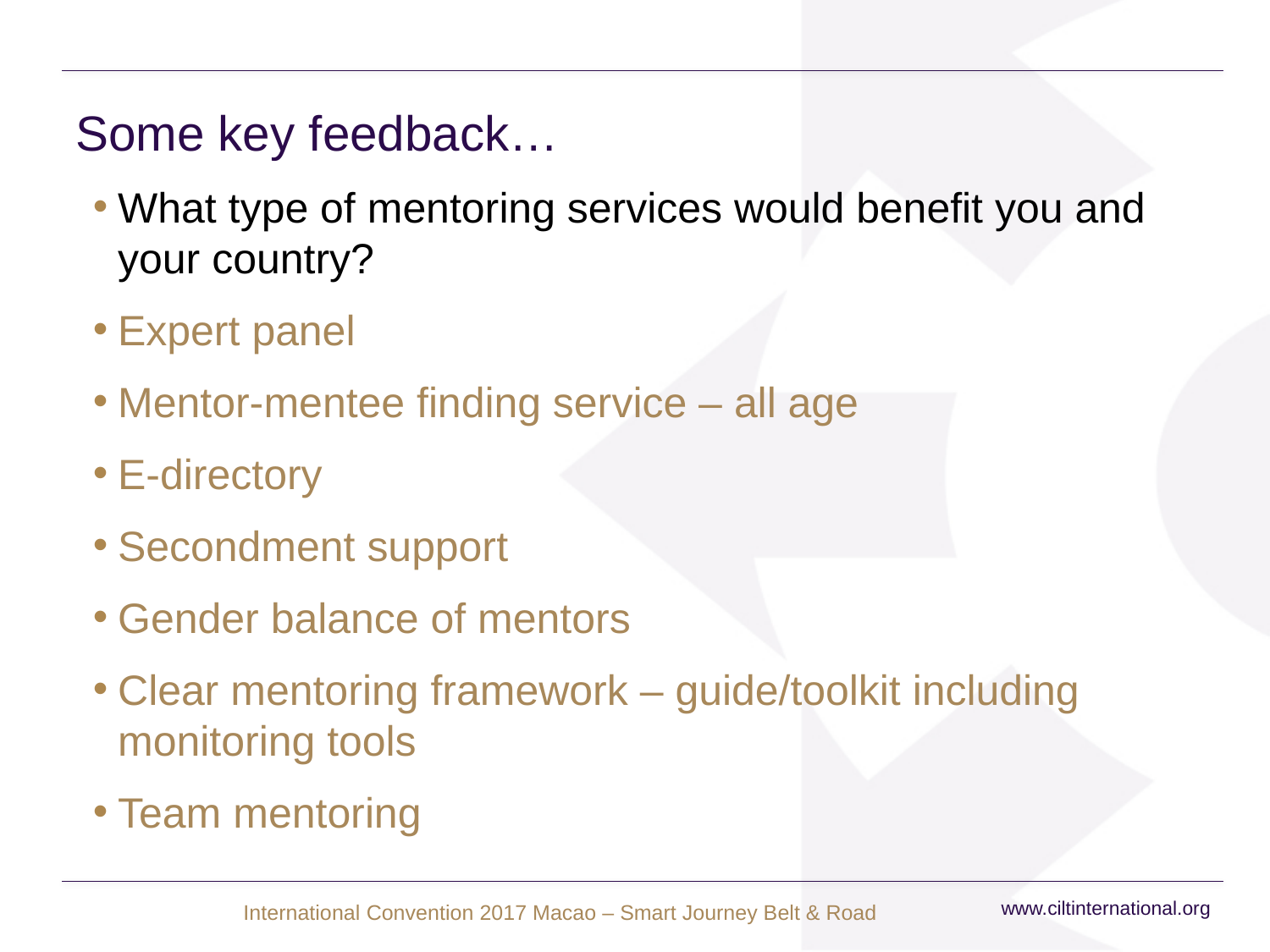

# Some key feedback…
What type of mentoring services would benefit you and your country?
Expert panel
Mentor-mentee finding service – all age
E-directory
Secondment support
Gender balance of mentors
Clear mentoring framework – guide/toolkit including monitoring tools
Team mentoring

www.ciltinternational.org